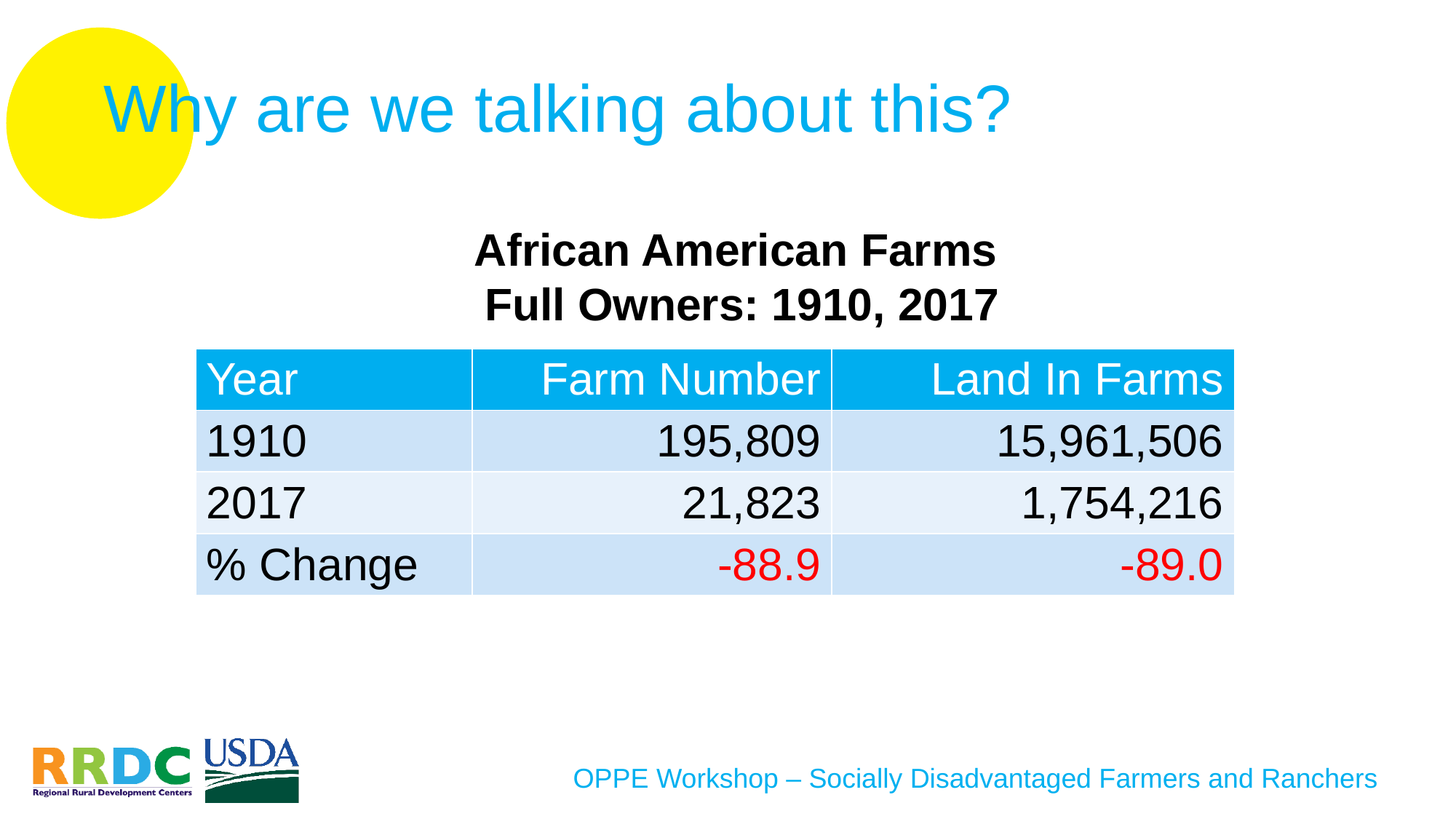

# Why are we talking about this?
African American Farms
Full Owners: 1910, 2017
| Year | Farm Number | Land In Farms |
| --- | --- | --- |
| 1910 | 195,809 | 15,961,506 |
| 2017 | 21,823 | 1,754,216 |
| % Change | -88.9 | -89.0 |
OPPE Workshop – Socially Disadvantaged Farmers and Ranchers